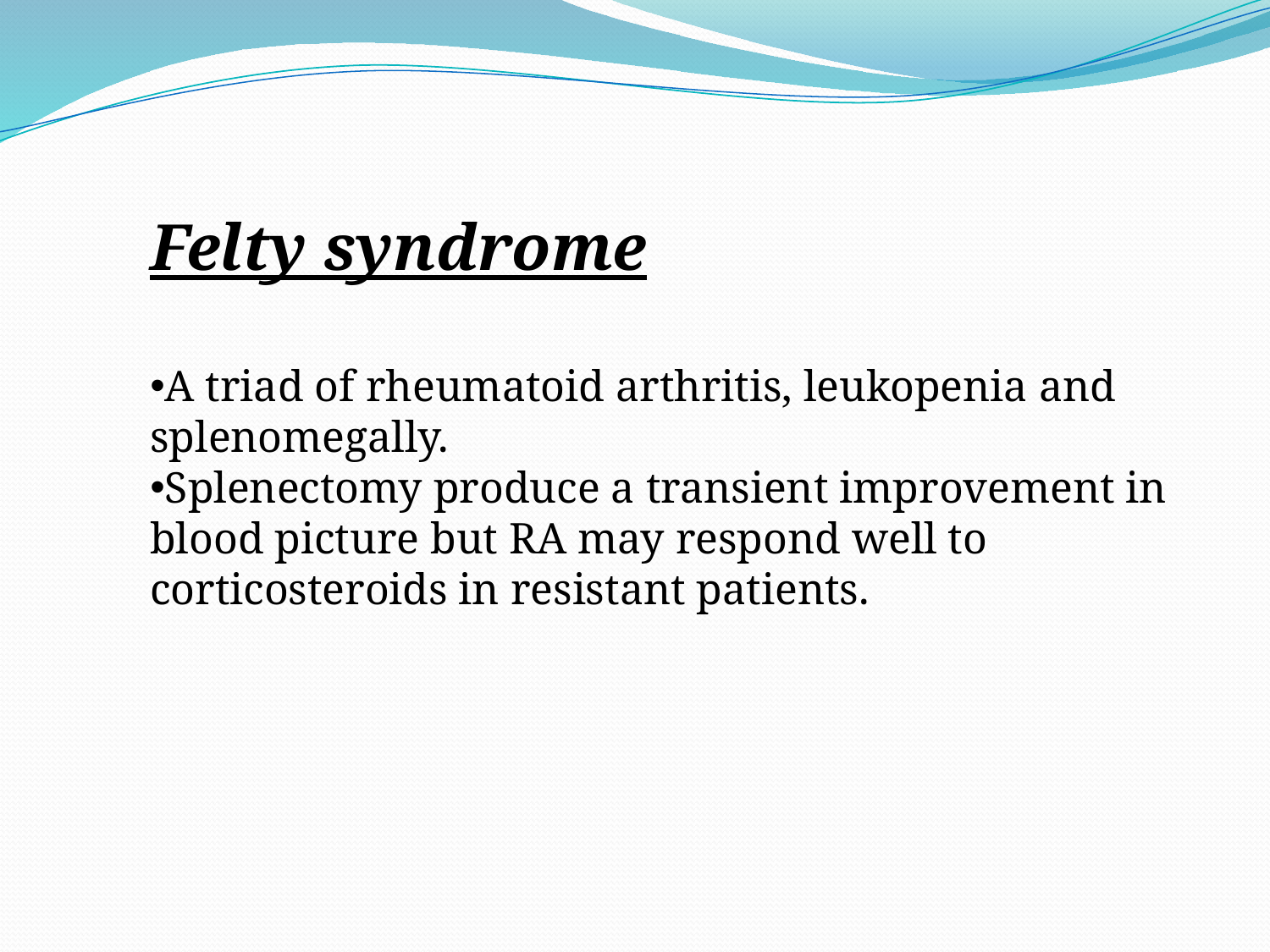

Felty syndrome

A triad of rheumatoid arthritis, leukopenia and splenomegally.
Splenectomy produce a transient improvement in blood picture but RA may respond well to corticosteroids in resistant patients.